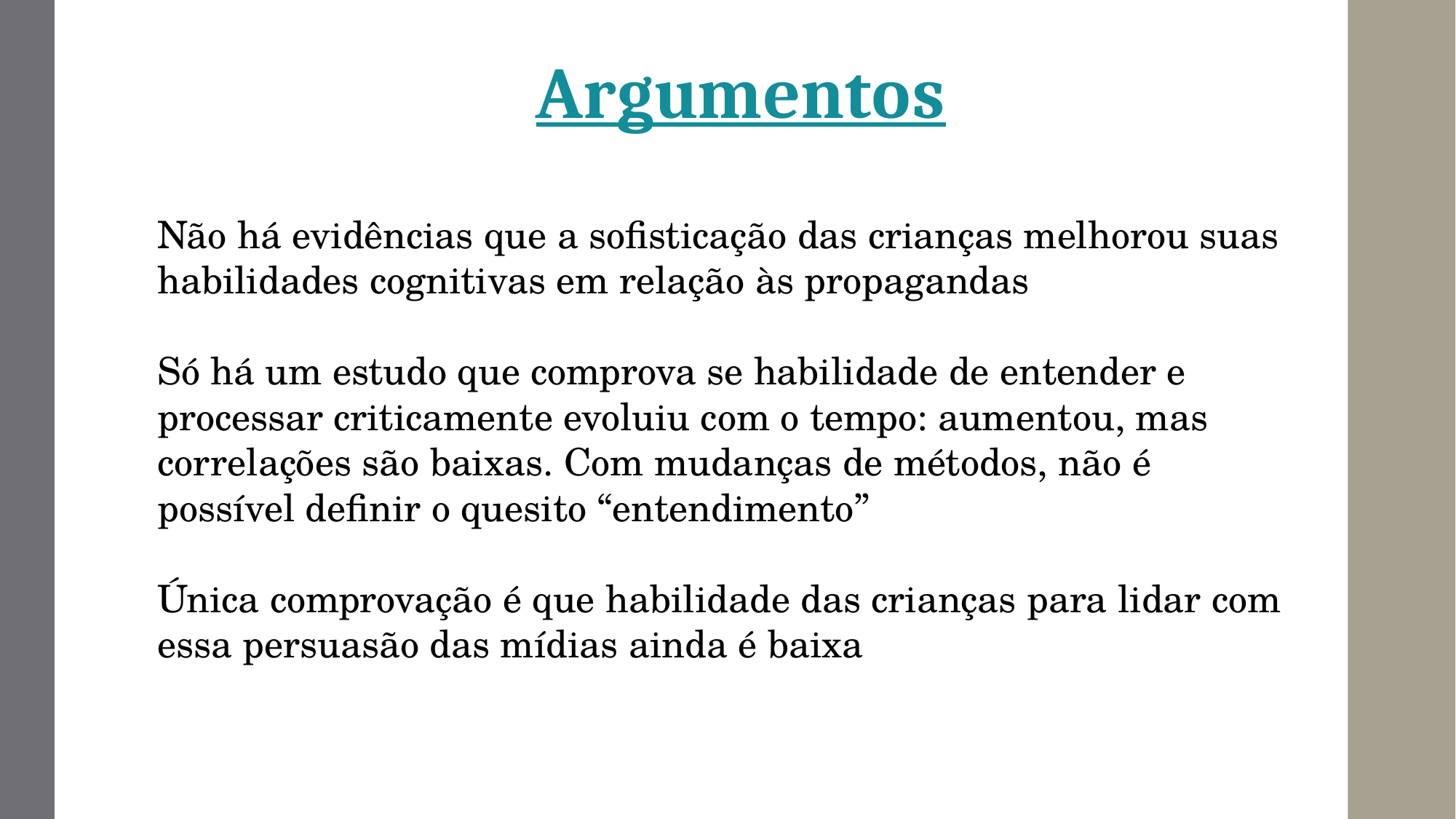

Argumentos

Não há evidências que a sofisticação das crianças melhorou suas habilidades cognitivas em relação às propagandas

Só há um estudo que comprova se habilidade de entender e processar criticamente evoluiu com o tempo: aumentou, mas correlações são baixas. Com mudanças de métodos, não é possível definir o quesito “entendimento’’

Única comprovação é que habilidade das crianças para lidar com essa persuasão das mídias ainda é baixa